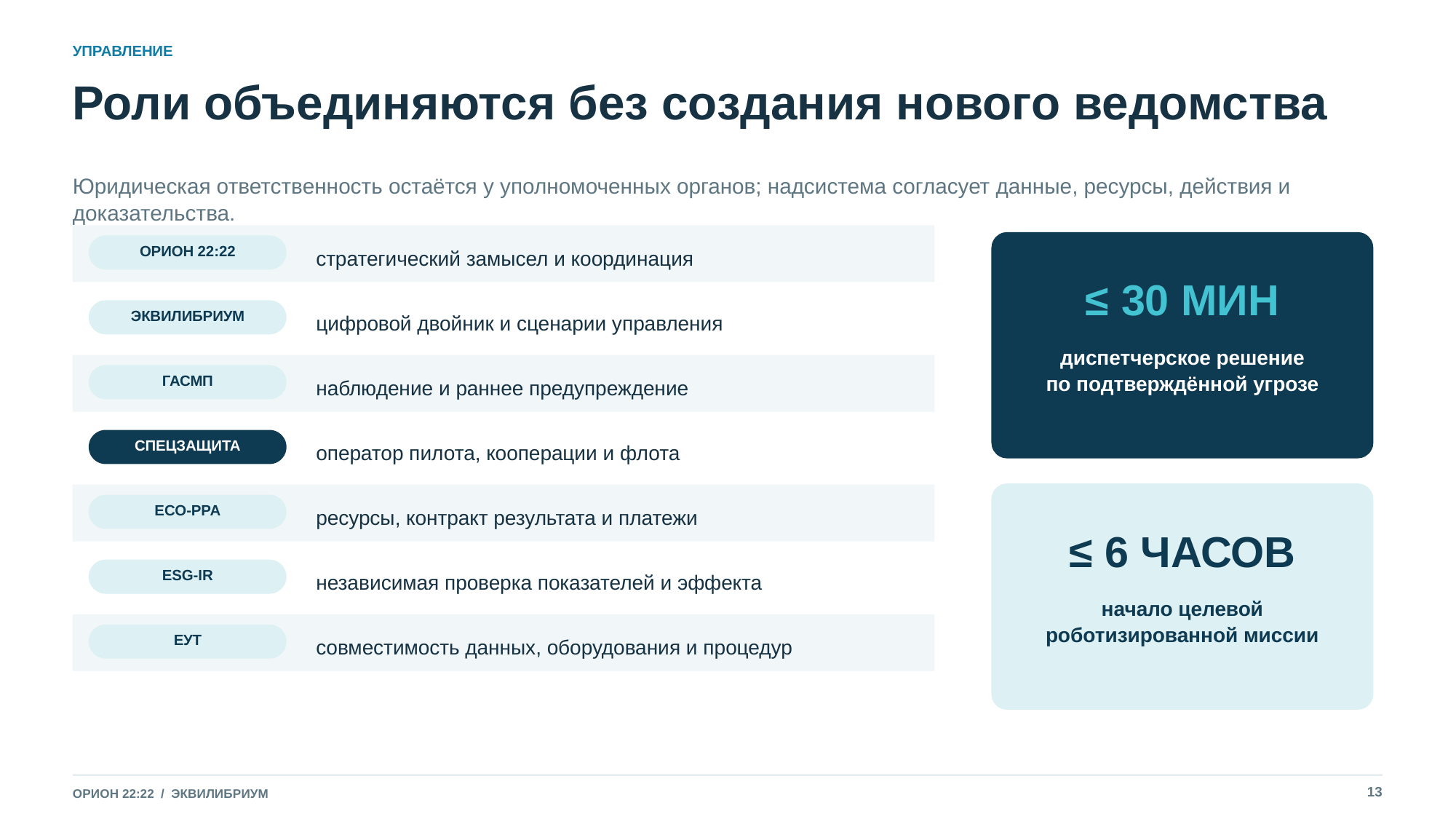

УПРАВЛЕНИЕ
Роли объединяются без создания нового ведомства
Юридическая ответственность остаётся у уполномоченных органов; надсистема согласует данные, ресурсы, действия и доказательства.

ОРИОН 22:22
стратегический замысел и координация
≤ 30 МИН

ЭКВИЛИБРИУМ
цифровой двойник и сценарии управления
диспетчерское решение
по подтверждённой угрозе

ГАСМП
наблюдение и раннее предупреждение

СПЕЦЗАЩИТА
оператор пилота, кооперации и флота

ECO-PPA
ресурсы, контракт результата и платежи
≤ 6 ЧАСОВ

ESG-IR
независимая проверка показателей и эффекта
начало целевой
роботизированной миссии

ЕУТ
совместимость данных, оборудования и процедур

13
ОРИОН 22:22  /  ЭКВИЛИБРИУМ